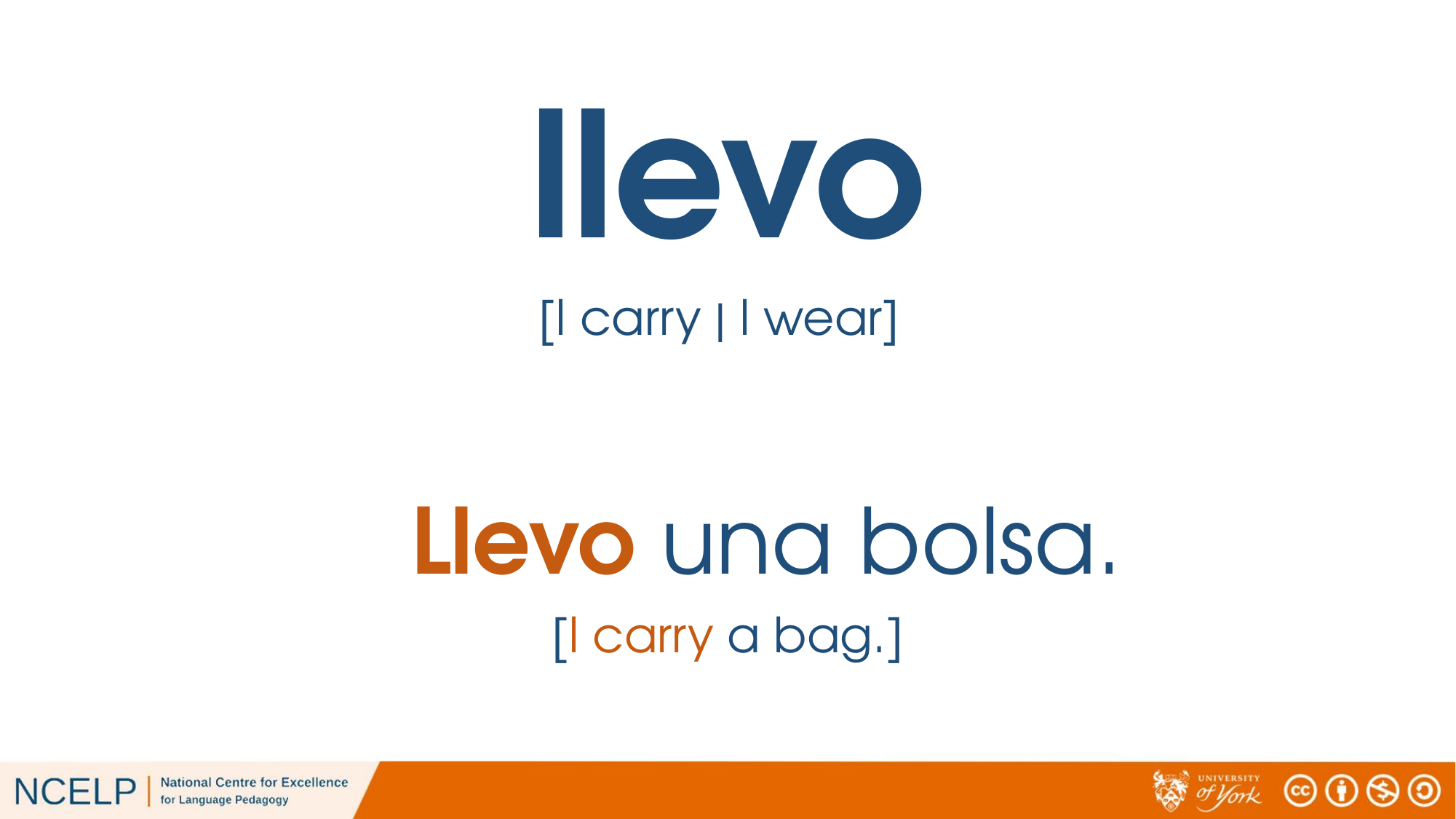

# llevo
[I carry | I wear]
Llevo una bolsa.
[I carry a bag.]